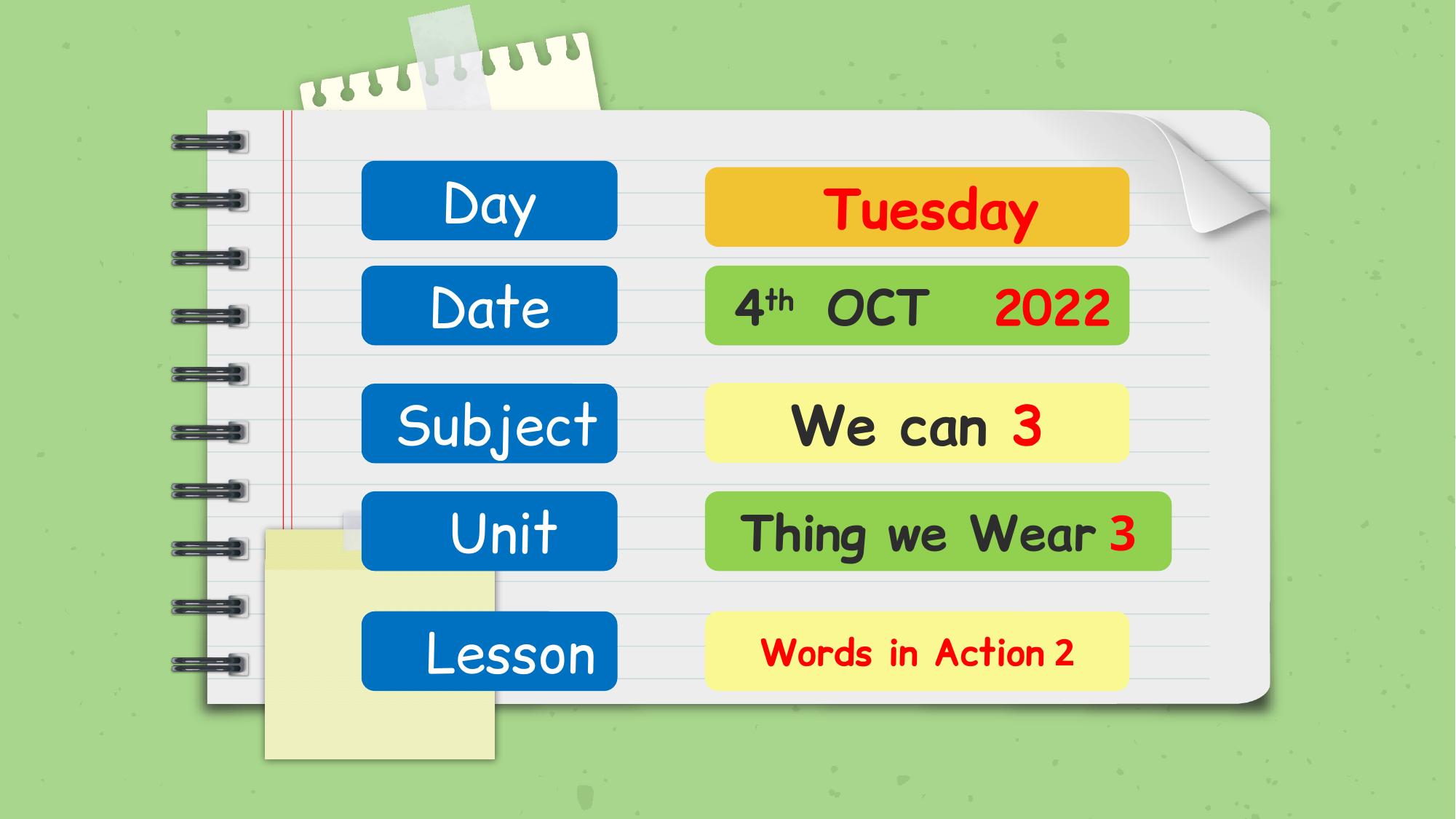

Day
Tuesday
Date
4th  OCT   2022
We can 3
Subject
Unit
3 Thing we Wear
Lesson
2 Words in Action